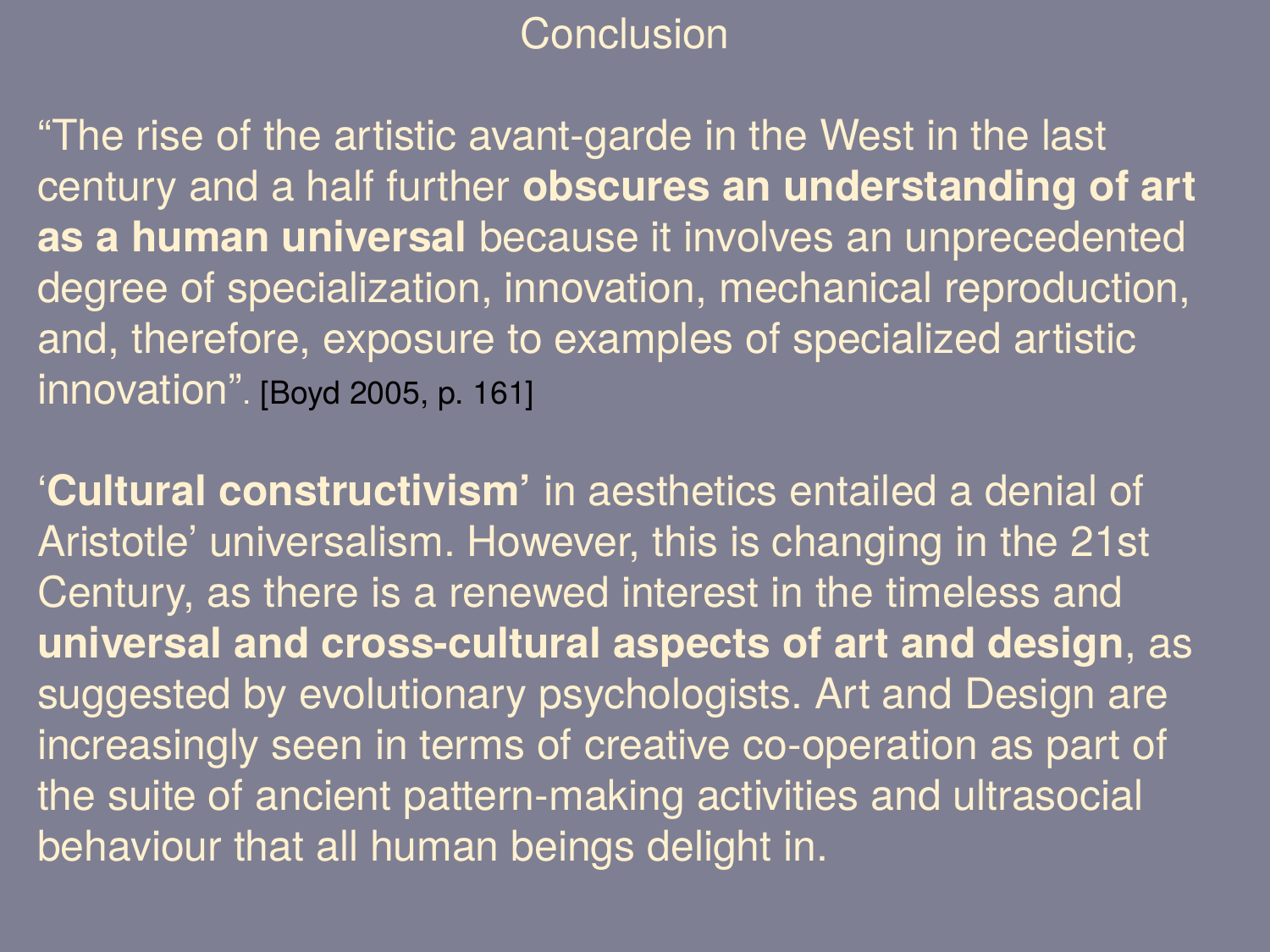

Conclusion

“The rise of the artistic avant-garde in the West in the last century and a half further obscures an understanding of art as a human universal because it involves an unprecedented degree of specialization, innovation, mechanical reproduction, and, therefore, exposure to examples of specialized artistic innovation”. [Boyd 2005, p. 161]

‘Cultural constructivism’ in aesthetics entailed a denial of Aristotle’ universalism. However, this is changing in the 21st Century, as there is a renewed interest in the timeless and universal and cross-cultural aspects of art and design, as suggested by evolutionary psychologists. Art and Design are increasingly seen in terms of creative co-operation as part of the suite of ancient pattern-making activities and ultrasocial behaviour that all human beings delight in.